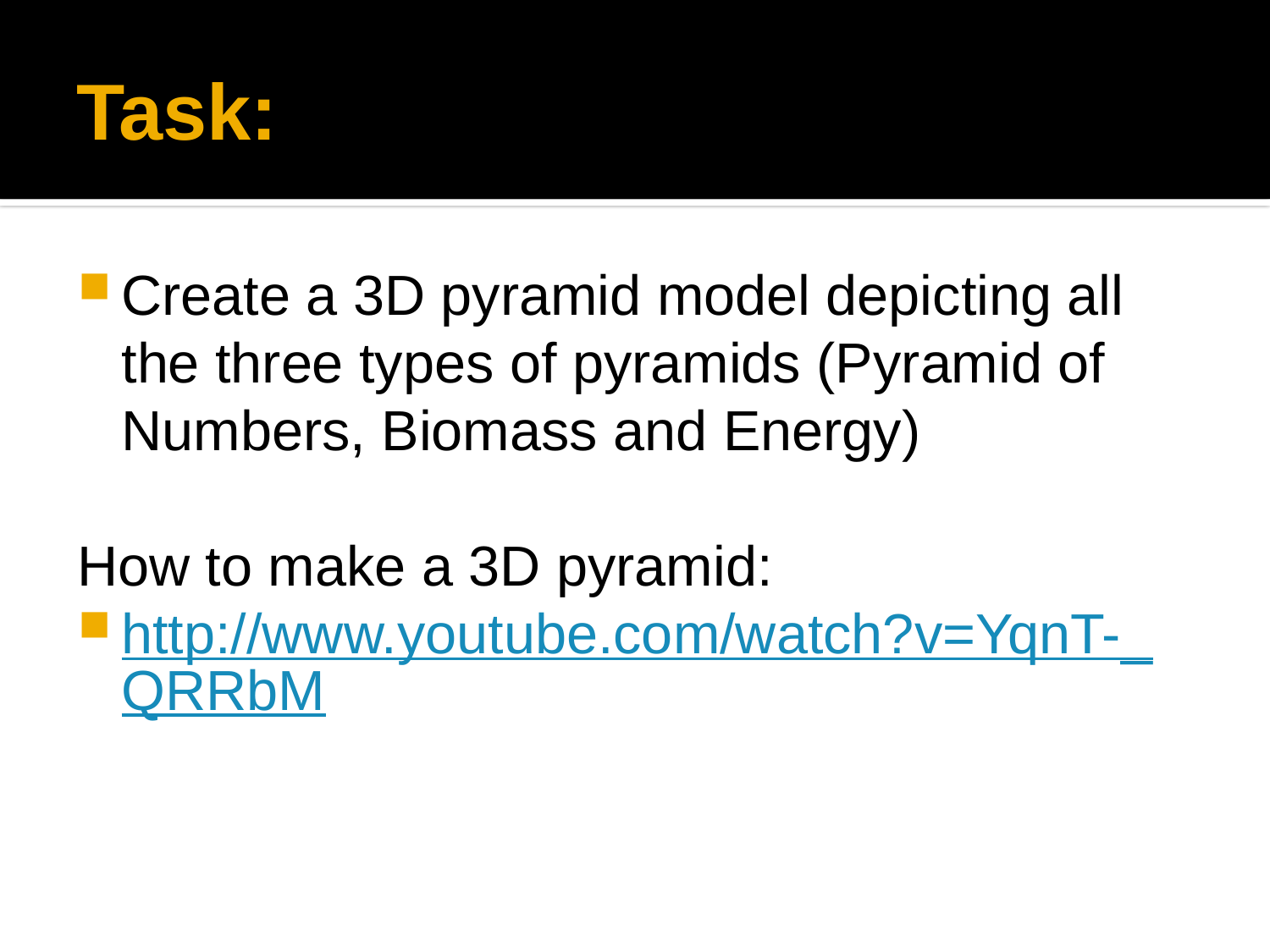

# Task:
Create a 3D pyramid model depicting all the three types of pyramids (Pyramid of Numbers, Biomass and Energy)

How to make a 3D pyramid:
http://www.youtube.com/watch?v=YqnT-_QRRbM